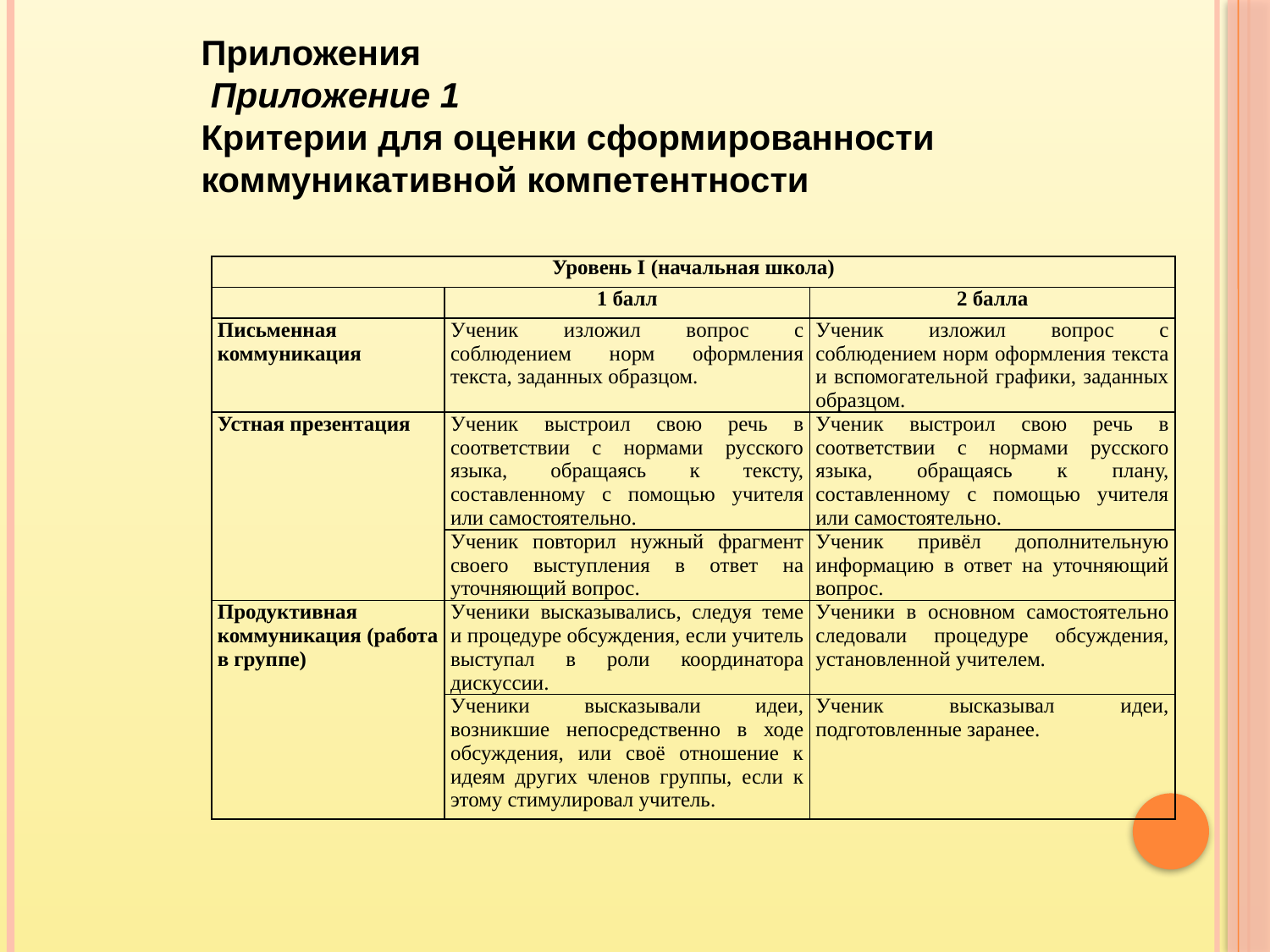

Приложения
 Приложение 1
Критерии для оценки сформированности
коммуникативной компетентности

| Уровень I (начальная школа) |  |  |
| --- | --- | --- |
|  | 1 балл | 2 балла |
| Письменная коммуникация | Ученик изложил вопрос с соблюдением норм оформления текста, заданных образцом. | Ученик изложил вопрос с соблюдением норм оформления текста и вспомогательной графики, заданных образцом. |
| Устная презентация | Ученик выстроил свою речь в соответствии с нормами русского языка, обращаясь к тексту, составленному с помощью учителя или самостоятельно. | Ученик выстроил свою речь в соответствии с нормами русского языка, обращаясь к плану, составленному с помощью учителя или самостоятельно. |
|  | Ученик повторил нужный фрагмент своего выступления в ответ на уточняющий вопрос. | Ученик привёл дополнительную информацию в ответ на уточняющий вопрос. |
| Продуктивная коммуникация (работа в группе) | Ученики высказывались, следуя теме и процедуре обсуждения, если учитель выступал в роли координатора дискуссии. | Ученики в основном самостоятельно следовали процедуре обсуждения, установленной учителем. |
|  | Ученики высказывали идеи, возникшие непосредственно в ходе обсуждения, или своё отношение к идеям других членов группы, если к этому стимулировал учитель. | Ученик высказывал идеи, подготовленные заранее. |